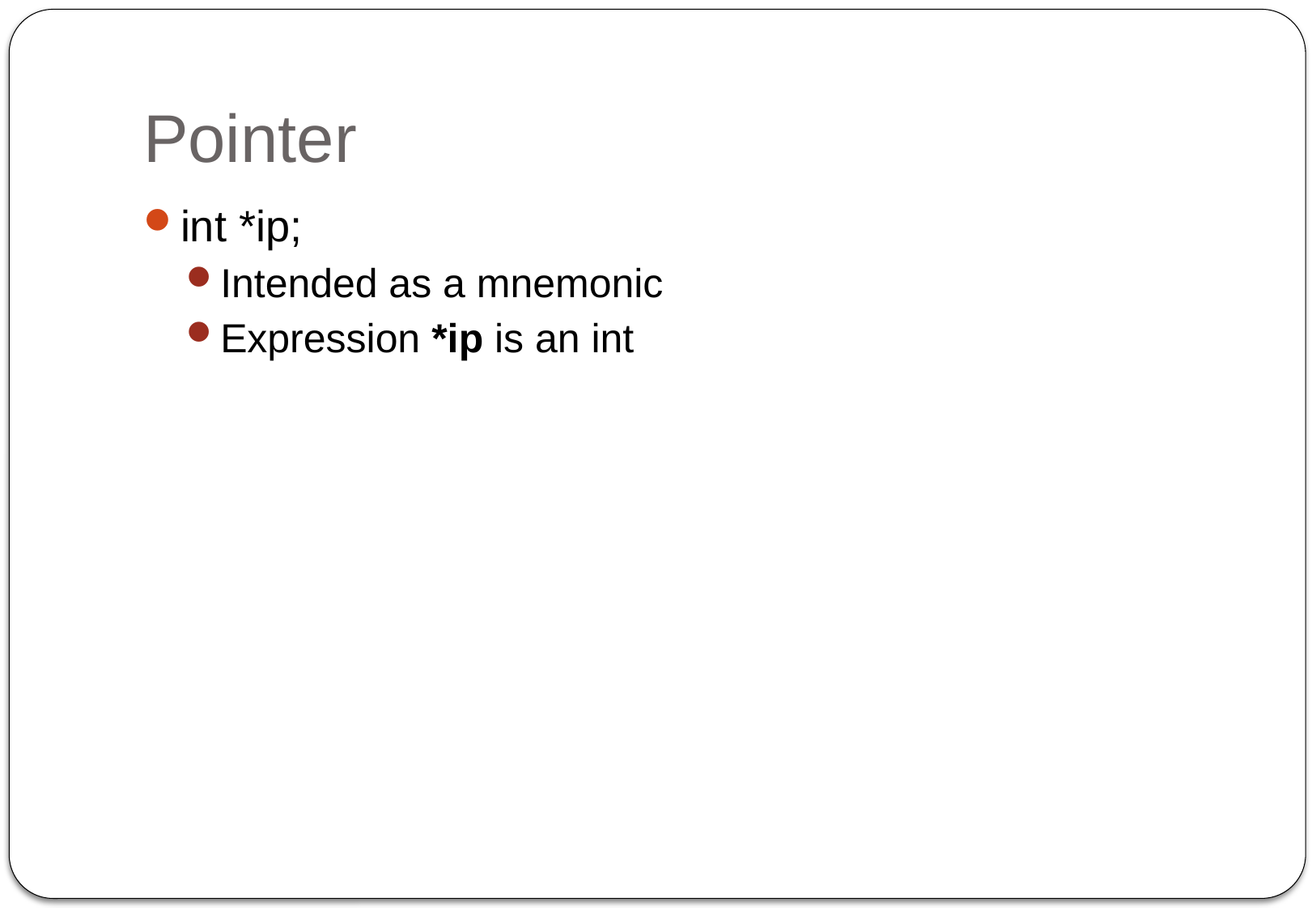

# Pointer
int *ip;
Intended as a mnemonic
Expression *ip is an int